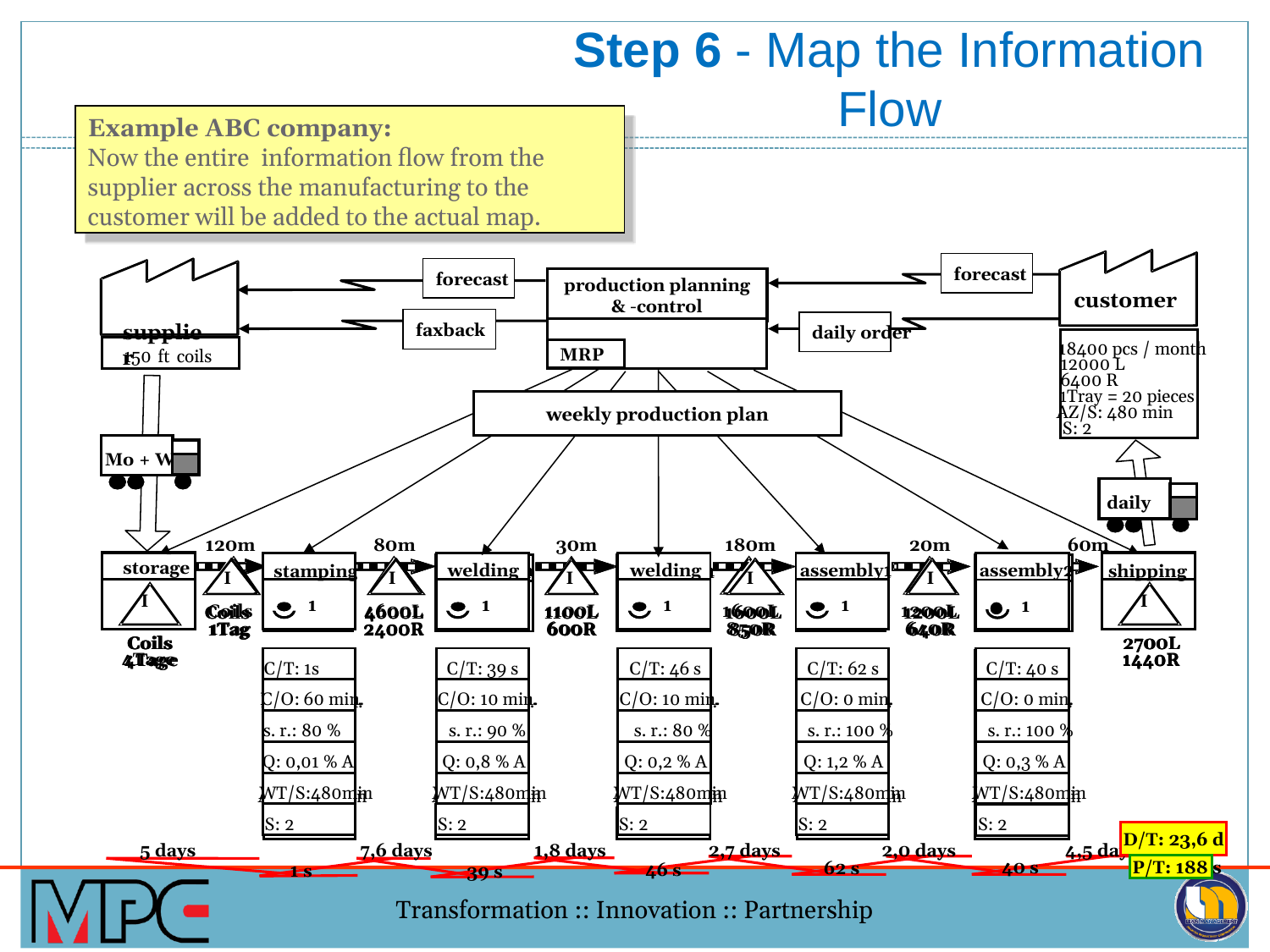

# Step 6 - Map the Information Flow
Example ABC company:
Now the entire  information flow from the supplier across the manufacturing to the customer will be added to the actual map.

forecast

forecast
production planning
& -control

customer
XYZ AG
   supplier

Krupp
-
Stahl
faxback
daily order

18400 pcs / month

MRP
150
ft
coils
12000 L

6400 R

1Tray = 20 pieces
weekly production plan
AZ/S: 480 min
S: 2

Mo &Mi
Mo + We

täglich
daily

120m
80m
30m
180m
20m
60m
     storage

Lager

I

Coils
4Tage

Versand

I

2700L
1440R

Lager

I

Lager

Stanzen

Stanzen

Schweißen

Schweißen

Schweißen

Schweißen

Montage1

Montage1

Montage2

Versand

I

Versand

Montage2

Montage2
assembly2

1

S: 2

Stanzen

1

Z/T: 1S

R/T: 60 Min.

V: 85 %

Q: 0,01 % A

AZ/S:480Min

S: 2

Schweißen

1

Z/T: 39 S

R/T: 10 Min.

V: 100 %

Q: 0,8 % A

AZ/S:480Min

S: 2

Schweißen

1

Z/T: 46 S

R/T: 10 Min.

V: 80 %

Q: 0,2 % A

AZ/S:480Min

S: 2

Montage1

1

Z/T: 62 S

R/T: 0 Min.

V: 100 %

Q: 1,2 % A

AZ/S:480Min

S: 2

Montage2

1

Z/T: 40 S

R/T: 0 Min.

V: 100 %

Q: 0,3 % A

AZ/S:480Min

S: 2

I

Coils
1Tag

I

4600L
2400R

I

1100L
600R

I

1600L
850R

I

1200L
640R

    welding
Schweißen
     welding
Schweißen
Montage1
assembly1
Lager
Stanzen
stamping
Versand
shipping

I
I
I
I
I
I
I
I
I
I

I
I
I
I

1
1
1
1
1
1
1
1
1

Coils
Coils
4600L
4600L
1100L
1100L
1600L
1600L
1200L
1200L

1Tag
1Tag
2400R
2400R
600R
600R
850R
850R
640R
640R

Coils
Coils
2700L
2700L

4Tage
4Tage
1440R
1440R
Z/T: 1S
C/T: 1s
Z/T: 39 S
C/T: 39 s
Z/T: 46 S
C/T: 46 s
Z/T: 62 S
C/T: 62 s
Z/T: 40 S
C/T: 40 s

R/T: 60 Min.
C/O: 60 min.
R/T: 10 Min.
C/O: 10 min.
R/T: 10 Min.
C/O: 10 min.
R/T: 0 Min.
C/O: 0 min.
R/T: 0 Min.
C/O: 0 min.

V: 85 %
s. r.: 80 %
V: 100 %
s. r.: 90 %
V: 80 %
s. r.: 80 %
V: 100 %
s. r.: 100 %
V: 100 %
s. r.: 100 %

Q: 0,01 % A
Q: 0,01 % A
Q: 0,8 % A
Q: 0,8 % A
Q: 0,2 % A
Q: 0,2 % A
Q: 1,2 % A
Q: 1,2 % A
Q: 0,3 % A
Q: 0,3 % A

AZ/S:480Min
WT/S:480min
AZ/S:480Min
WT/S:480min
AZ/S:480Min
WT/S:480min
AZ/S:480Min
WT/S:480min
AZ/S:480Min
WT/S:480min

S: 2
S: 2
S: 2
S: 2
S: 2
S: 2
S: 2
S: 2
S: 2
D/T: 23,6 d
5 days
7,6 days
1,8 days
2,7 days
2,0 days
4,5 days
40 s
62 s
46 s
1 s
39 s
P/T: 188 s